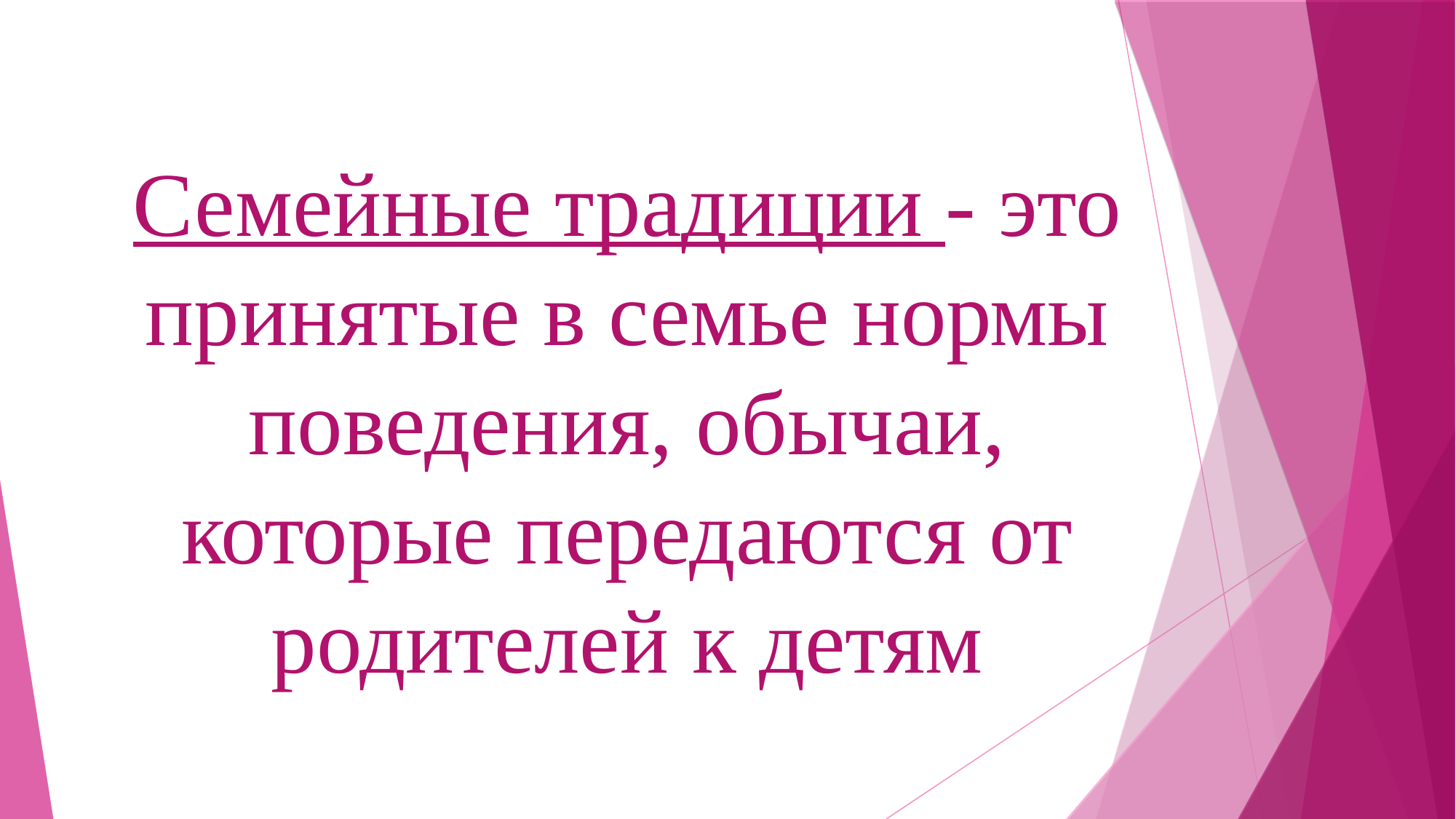

Семейные традиции - это принятые в семье нормы поведения, обычаи, которые передаются от родителей к детям